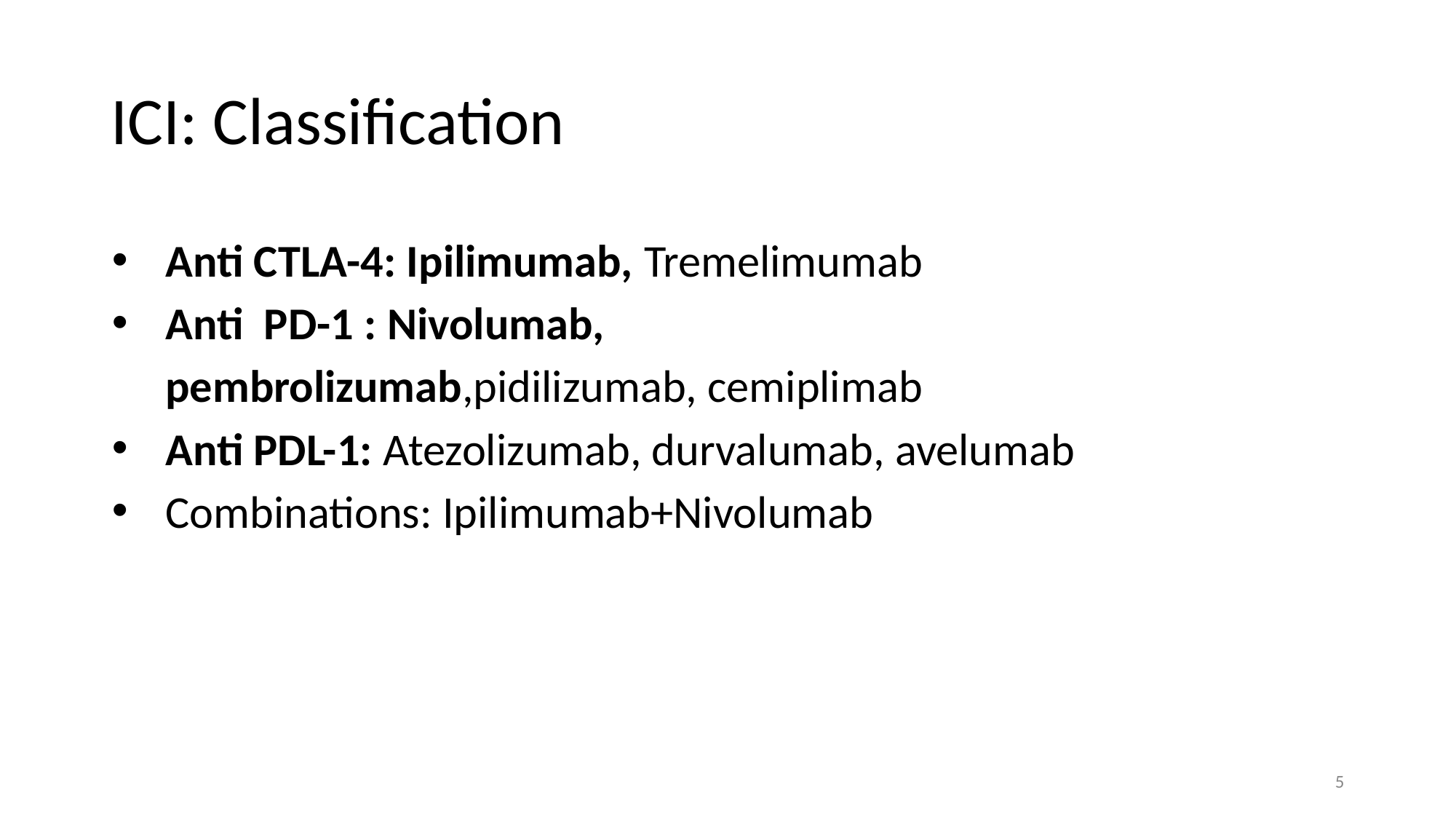

# ICI: Classification
Anti CTLA-4: Ipilimumab, Tremelimumab
Anti  PD-1 : Nivolumab, pembrolizumab,pidilizumab, cemiplimab
Anti PDL-1: Atezolizumab, durvalumab, avelumab
Combinations: Ipilimumab+Nivolumab

5